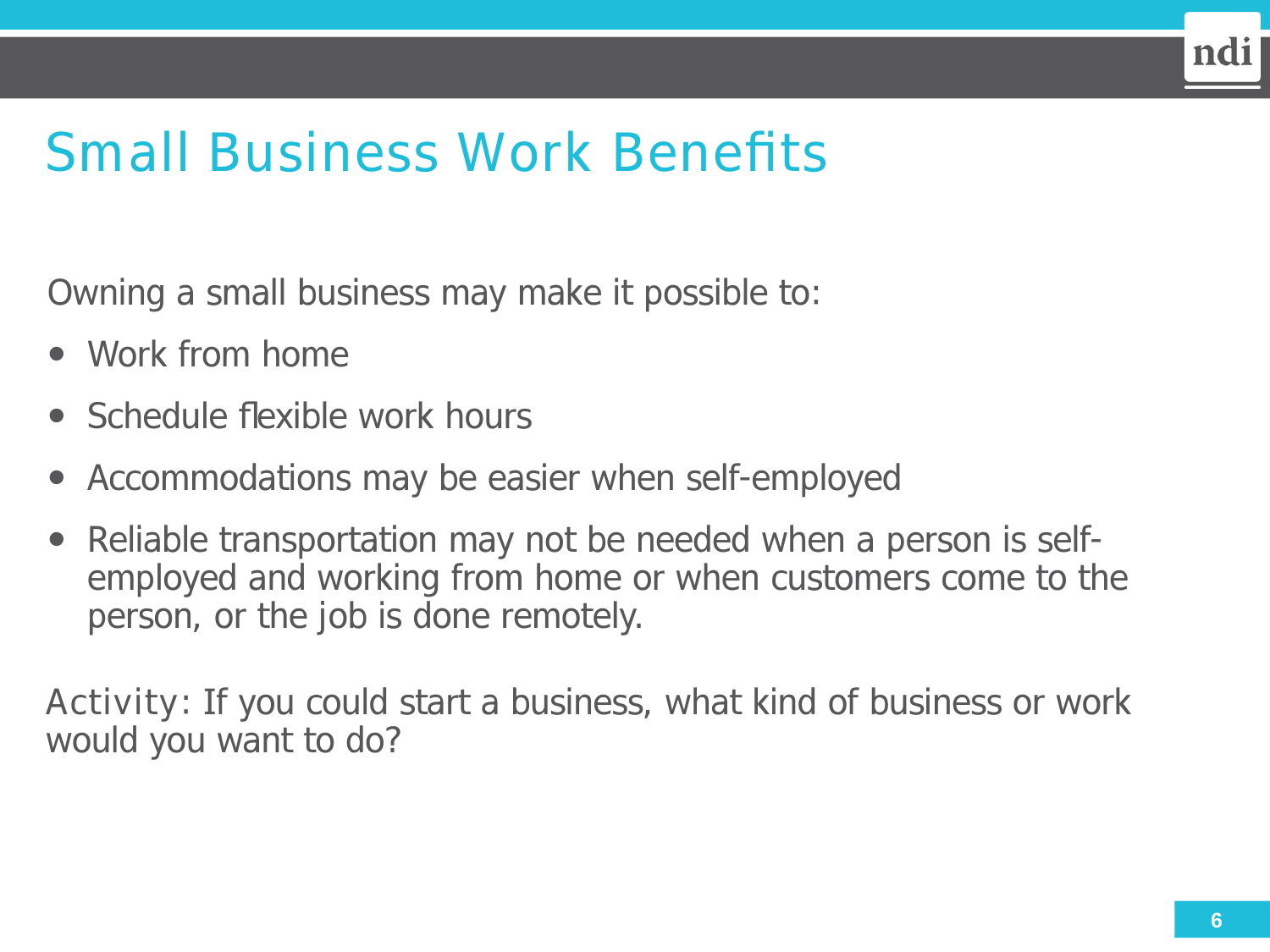

# Small Business Work Benefits
Owning a small business may make it possible to:
Work from home
Schedule flexible work hours
Accommodations may be easier when self-employed
Reliable transportation may not be needed when a person is self-employed and working from home or when customers come to the person, or the job is done remotely.
Activity: If you could start a business, what kind of business or work would you want to do?
6